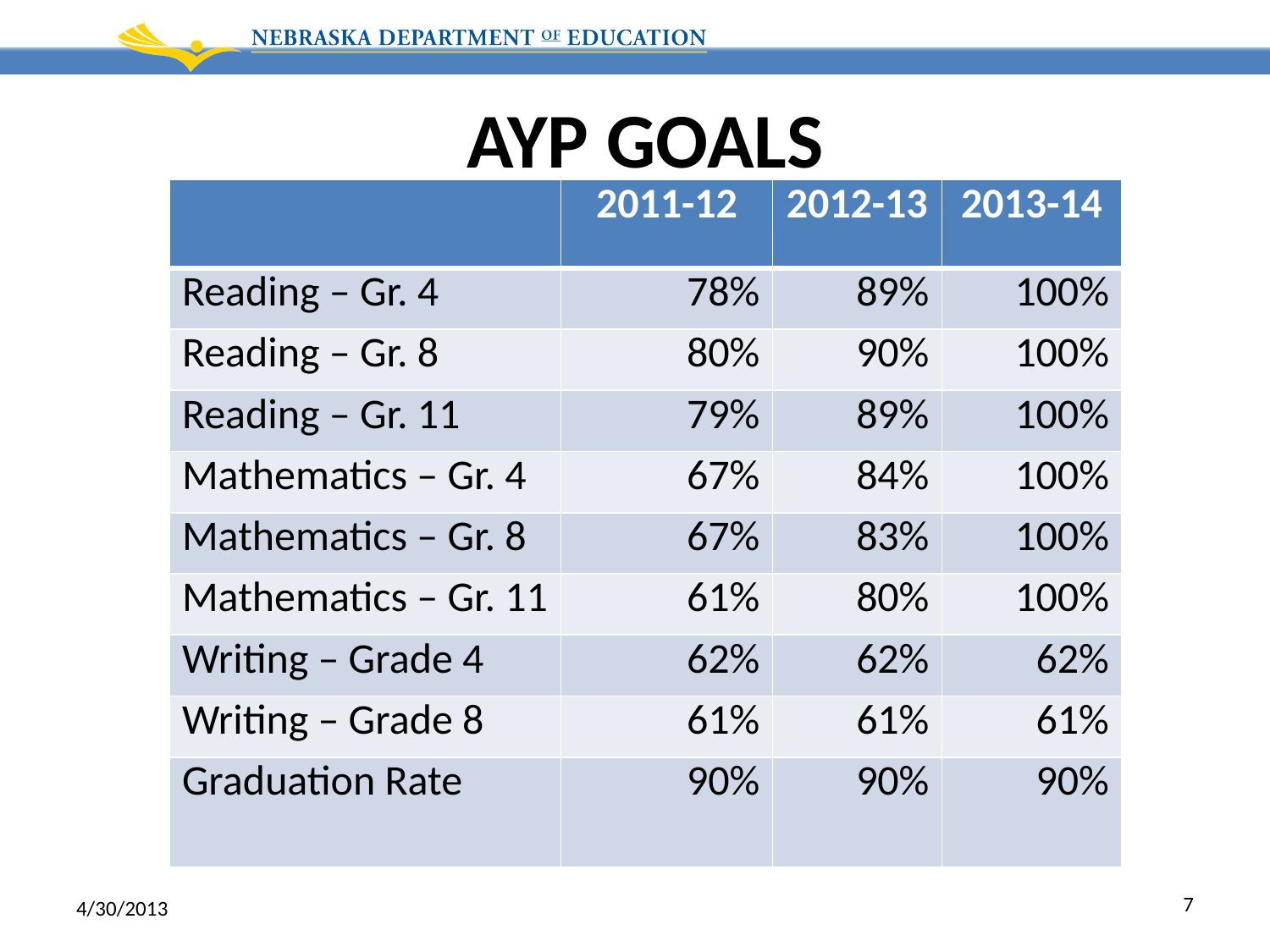

AYP GOALS
|  | 2011-12 | 2012-13 | 2013-14 |
| --- | --- | --- | --- |
| Reading – Gr. 4 | 78% | 89% | 100% |
| Reading – Gr. 8 | 80% | 90% | 100% |
| Reading – Gr. 11 | 79% | 89% | 100% |
| Mathematics – Gr. 4 | 67% | 84% | 100% |
| Mathematics – Gr. 8 | 67% | 83% | 100% |
| Mathematics – Gr. 11 | 61% | 80% | 100% |
| Writing – Grade 4 | 62% | 62% | 62% |
| Writing – Grade 8 | 61% | 61% | 61% |
| Graduation Rate | 90% | 90% | 90% |
7
4/30/2013